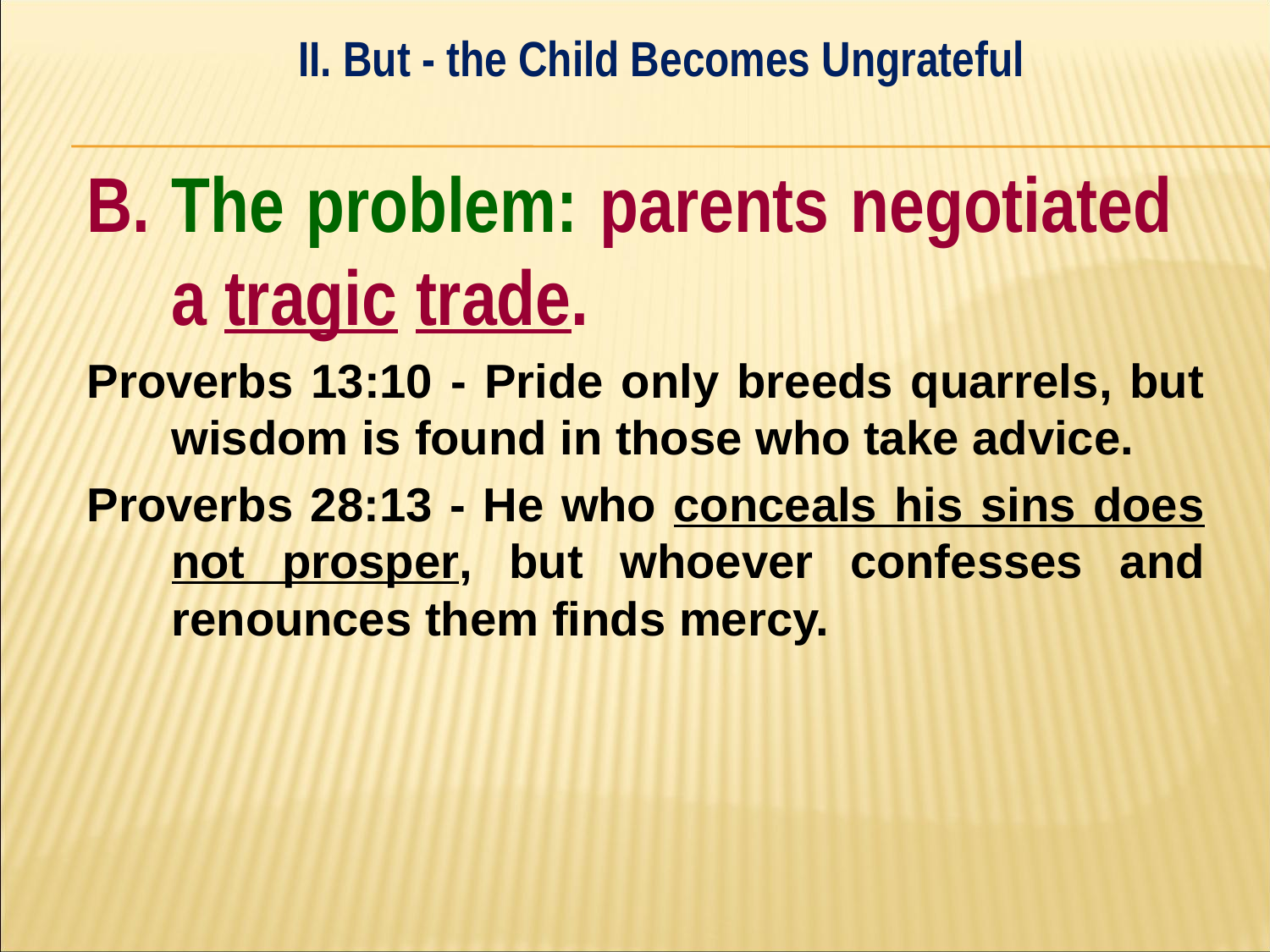

II. But - the Child Becomes Ungrateful
#
B. The problem: parents negotiated 	a tragic trade.
Proverbs 13:10 - Pride only breeds quarrels, but wisdom is found in those who take advice.
Proverbs 28:13 - He who conceals his sins does not prosper, but whoever confesses and renounces them finds mercy.